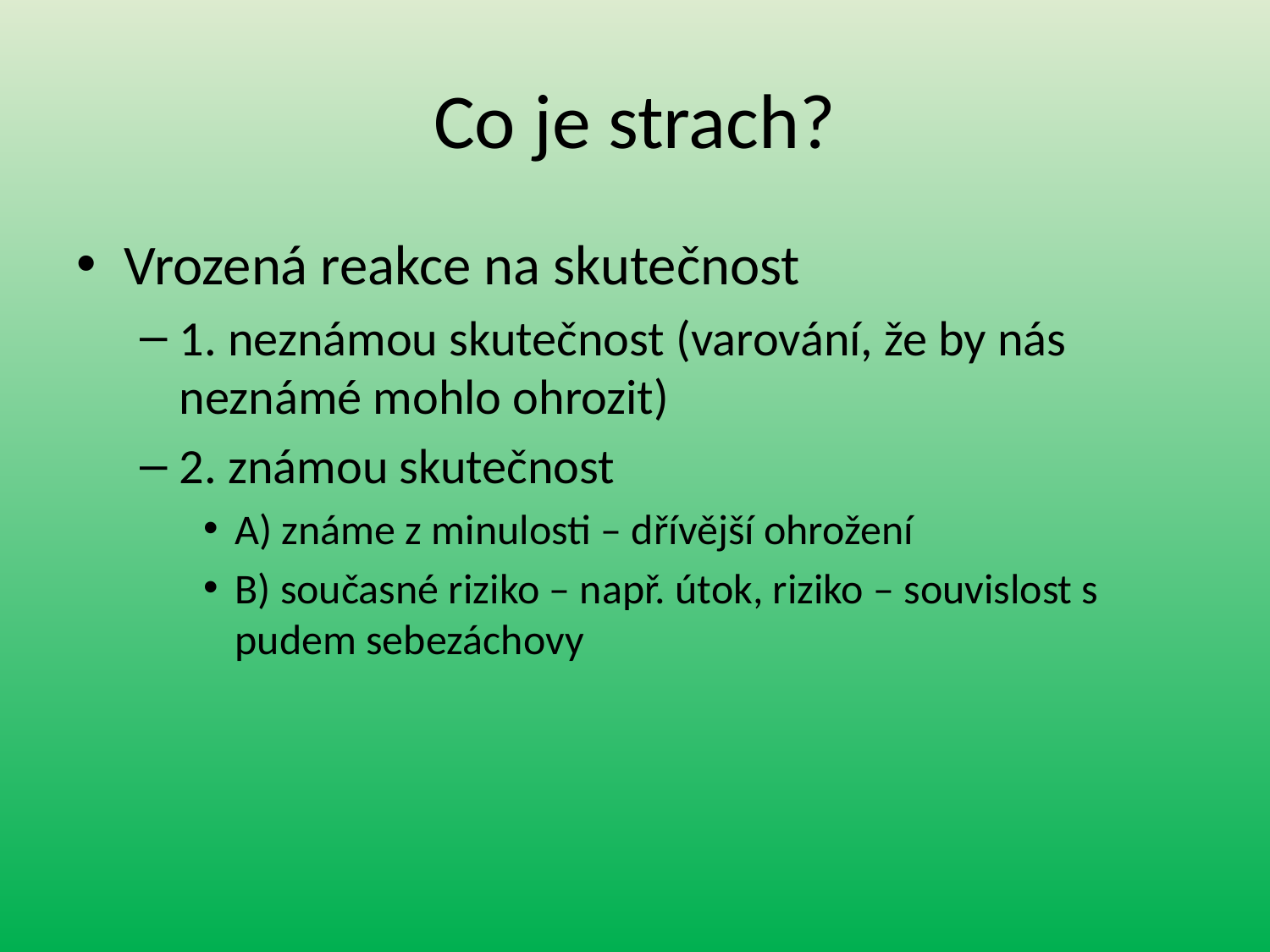

# Co je strach?
Vrozená reakce na skutečnost
1. neznámou skutečnost (varování, že by nás neznámé mohlo ohrozit)
2. známou skutečnost
A) známe z minulosti – dřívější ohrožení
B) současné riziko – např. útok, riziko – souvislost s pudem sebezáchovy